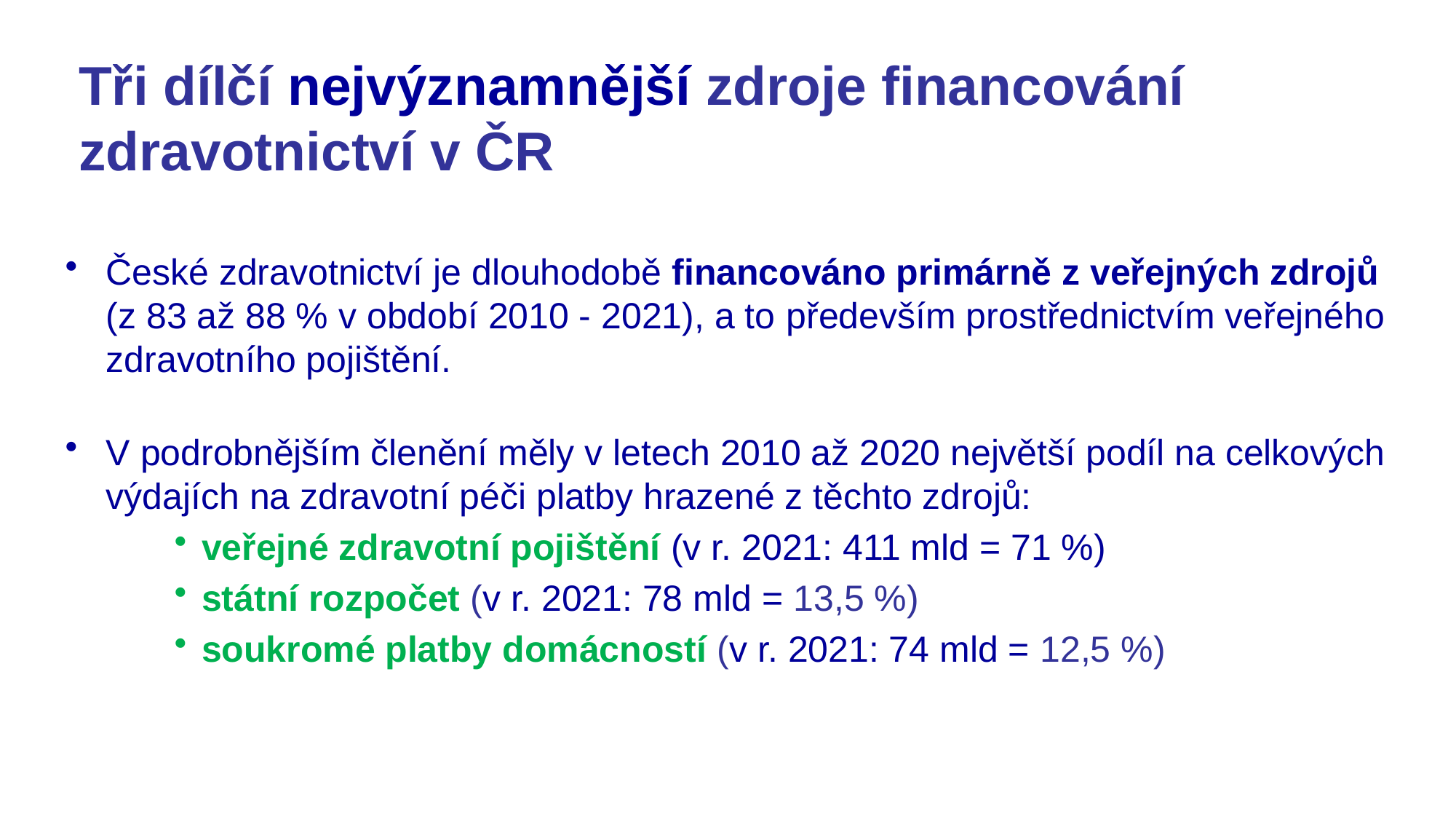

# Tři dílčí nejvýznamnější zdroje financování zdravotnictví v ČR
České zdravotnictví je dlouhodobě financováno primárně z veřejných zdrojů (z 83 až 88 % v období 2010 - 2021), a to především prostřednictvím veřejného zdravotního pojištění.

V podrobnějším členění měly v letech 2010 až 2020 největší podíl na celkových výdajích na zdravotní péči platby hrazené z těchto zdrojů:
veřejné zdravotní pojištění (v r. 2021: 411 mld = 71 %)
státní rozpočet (v r. 2021: 78 mld = 13,5 %)
soukromé platby domácností (v r. 2021: 74 mld = 12,5 %)